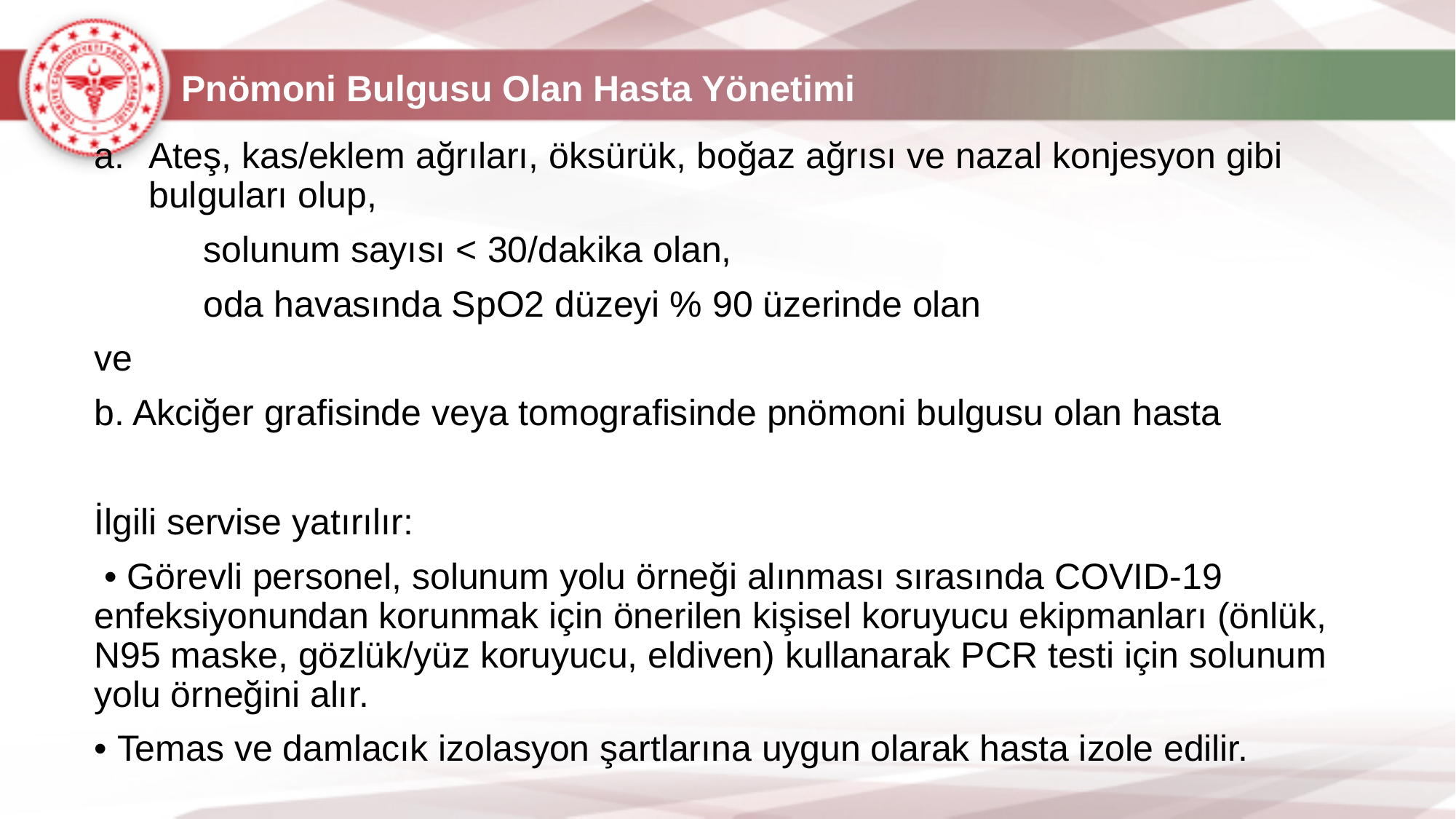

# Pnömoni Bulgusu Olan Hasta Yönetimi
Ateş, kas/eklem ağrıları, öksürük, boğaz ağrısı ve nazal konjesyon gibi bulguları olup,
	solunum sayısı < 30/dakika olan,
	oda havasında SpO2 düzeyi % 90 üzerinde olan
ve
b. Akciğer grafisinde veya tomografisinde pnömoni bulgusu olan hasta

İlgili servise yatırılır:
 • Görevli personel, solunum yolu örneği alınması sırasında COVID-19 enfeksiyonundan korunmak için önerilen kişisel koruyucu ekipmanları (önlük, N95 maske, gözlük/yüz koruyucu, eldiven) kullanarak PCR testi için solunum yolu örneğini alır.
• Temas ve damlacık izolasyon şartlarına uygun olarak hasta izole edilir.